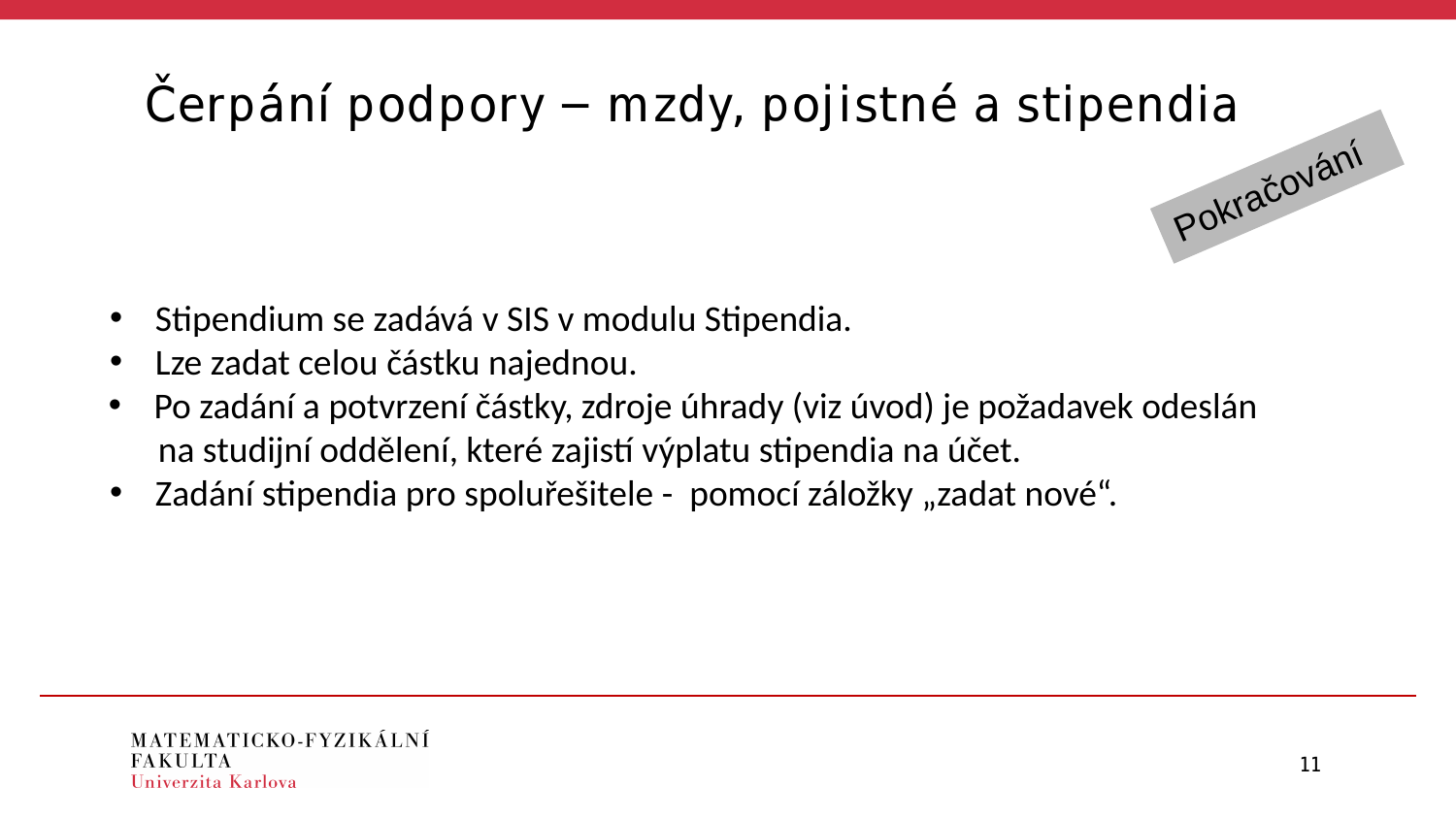

Čerpání podpory – mzdy, pojistné a stipendia

Pokračování

Stipendium se zadává v SIS v modulu Stipendia.
Lze zadat celou částku najednou.
Po zadání a potvrzení částky, zdroje úhrady (viz úvod) je požadavek odeslán
      na studijní oddělení, které zajistí výplatu stipendia na účet.
Zadání stipendia pro spoluřešitele -  pomocí záložky „zadat nové“.

11